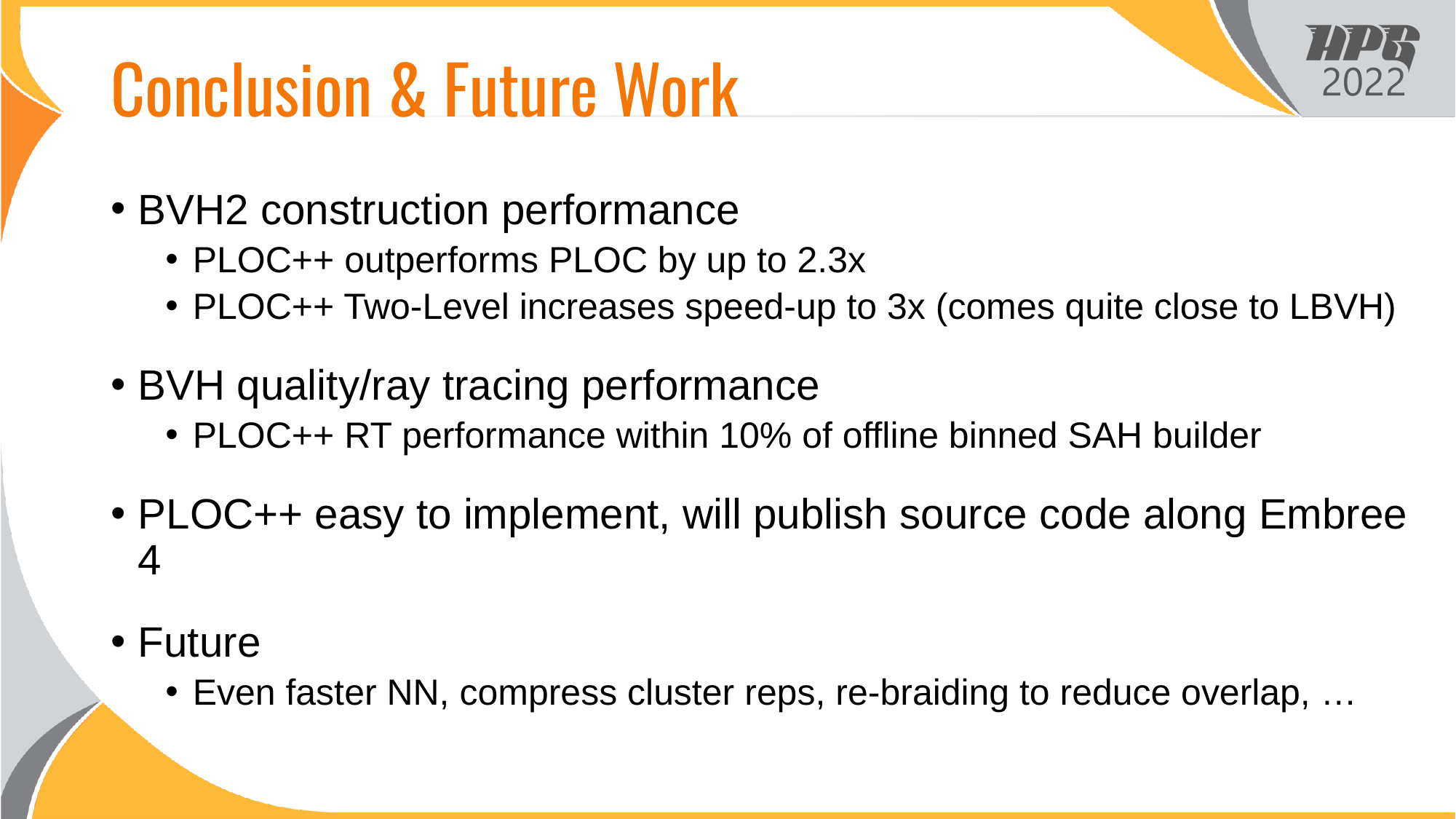

# Conclusion & Future Work
BVH2 construction performance
PLOC++ outperforms PLOC by up to 2.3x
PLOC++ Two-Level increases speed-up to 3x (comes quite close to LBVH)
BVH quality/ray tracing performance
PLOC++ RT performance within 10% of offline binned SAH builder
PLOC++ easy to implement, will publish source code along Embree 4
Future
Even faster NN, compress cluster reps, re-braiding to reduce overlap, …